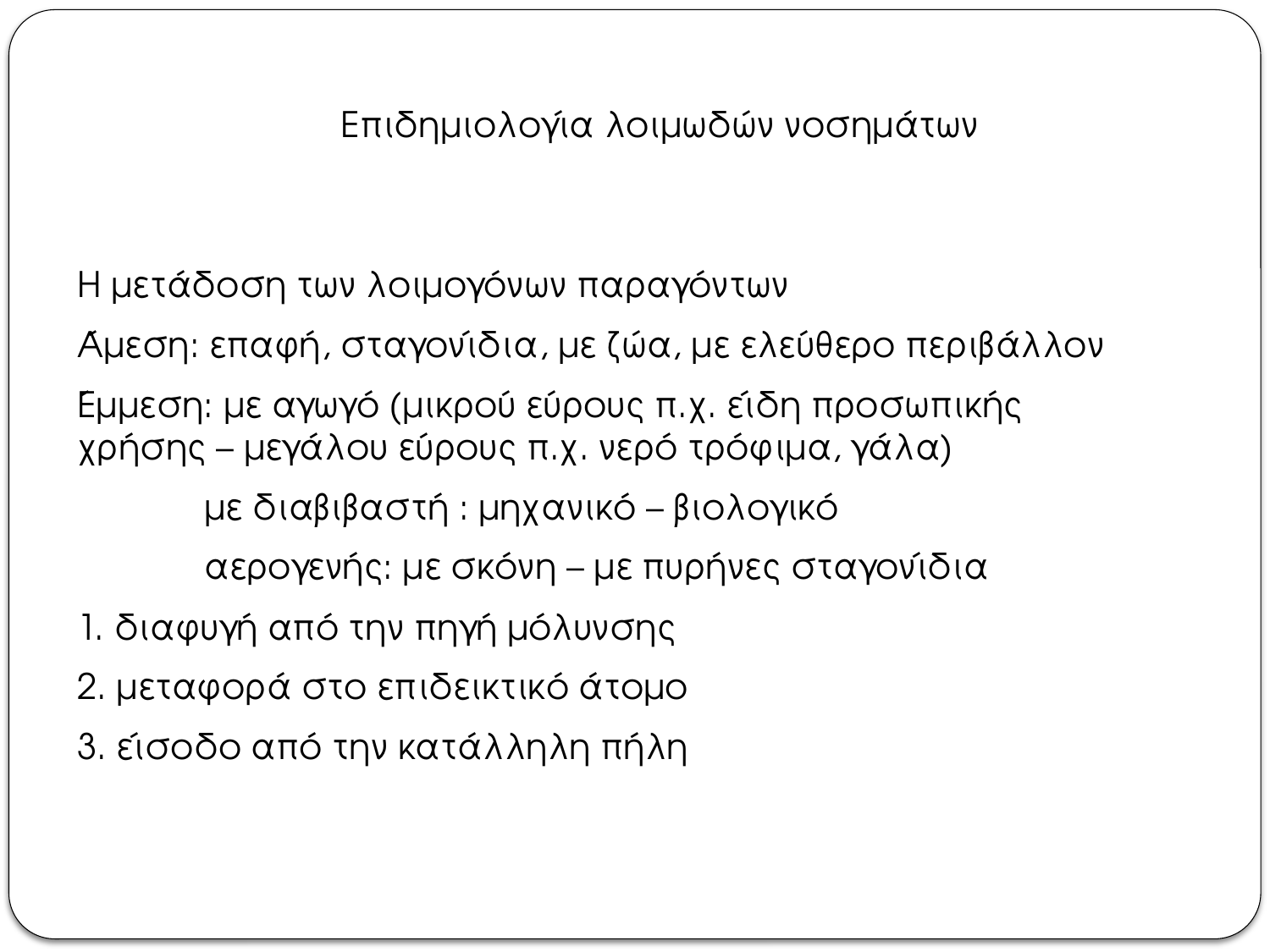

Επιδημιολογία λοιμωδών νοσημάτων
Η μετάδοση των λοιμογόνων παραγόντων
Άμεση: επαφή, σταγονίδια, με ζώα, με ελεύθερο περιβάλλον
Έμμεση: με αγωγό (μικρού εύρους π.χ. είδη προσωπικής χρήσης – μεγάλου εύρους π.χ. νερό τρόφιμα, γάλα)
	με διαβιβαστή : μηχανικό – βιολογικό
	αερογενής: με σκόνη – με πυρήνες σταγονίδια
1. διαφυγή από την πηγή μόλυνσης
2. μεταφορά στο επιδεικτικό άτομο
3. είσοδο από την κατάλληλη πήλη